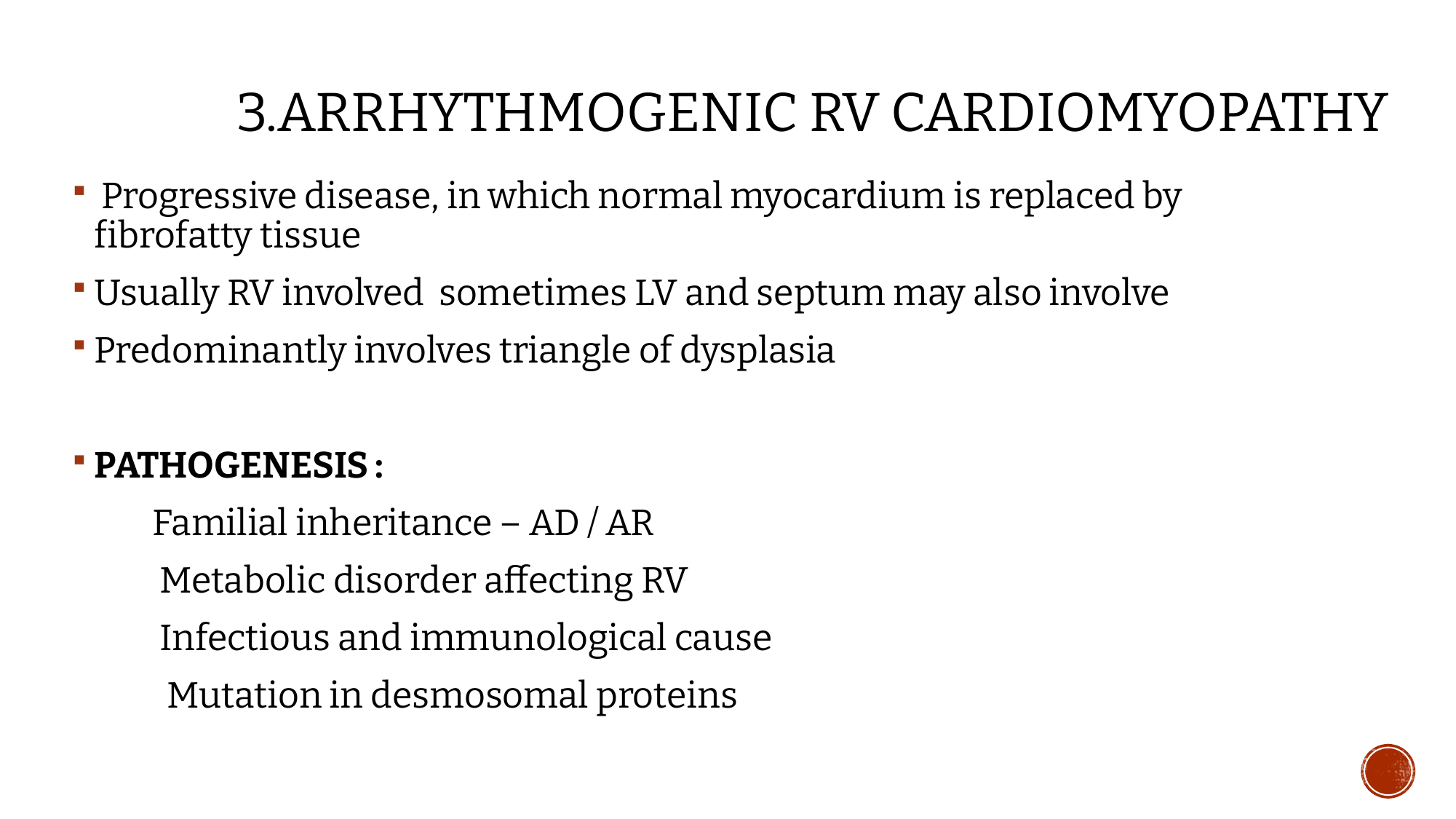

# 3.ARRHYTHMOGENIC RV CARDIOMYOPATHY
 Progressive disease, in which normal myocardium is replaced by  fibrofatty tissue
Usually RV involved  sometimes LV and septum may also involve
Predominantly involves triangle of dysplasia

PATHOGENESIS :
           Familial inheritance – AD / AR
            Metabolic disorder affecting RV
            Infectious and immunological cause
             Mutation in desmosomal proteins